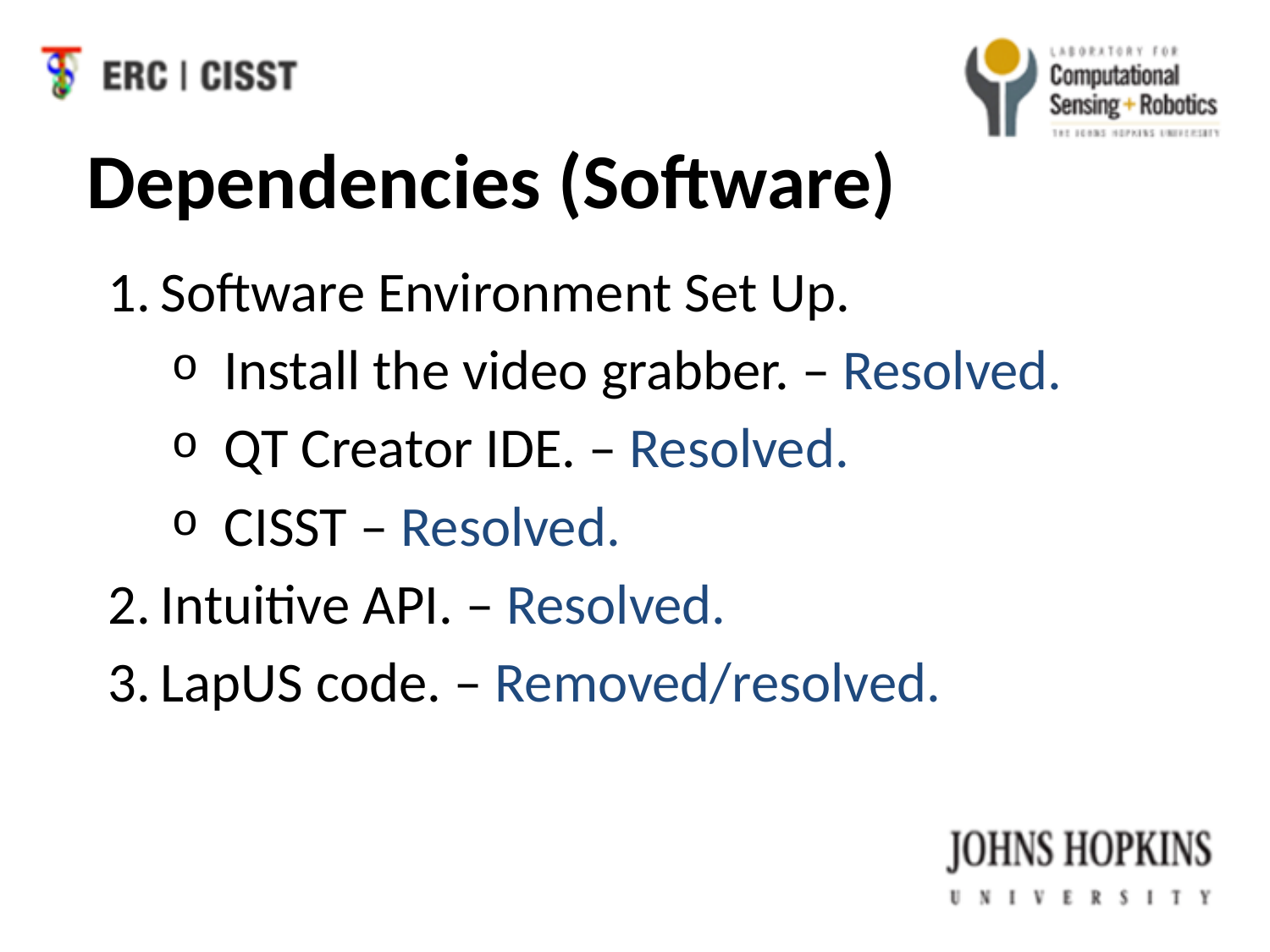

# Dependencies (Software)
Software Environment Set Up.
Install the video grabber. – Resolved.
QT Creator IDE. – Resolved.
CISST – Resolved.
Intuitive API. – Resolved.
LapUS code. – Removed/resolved.